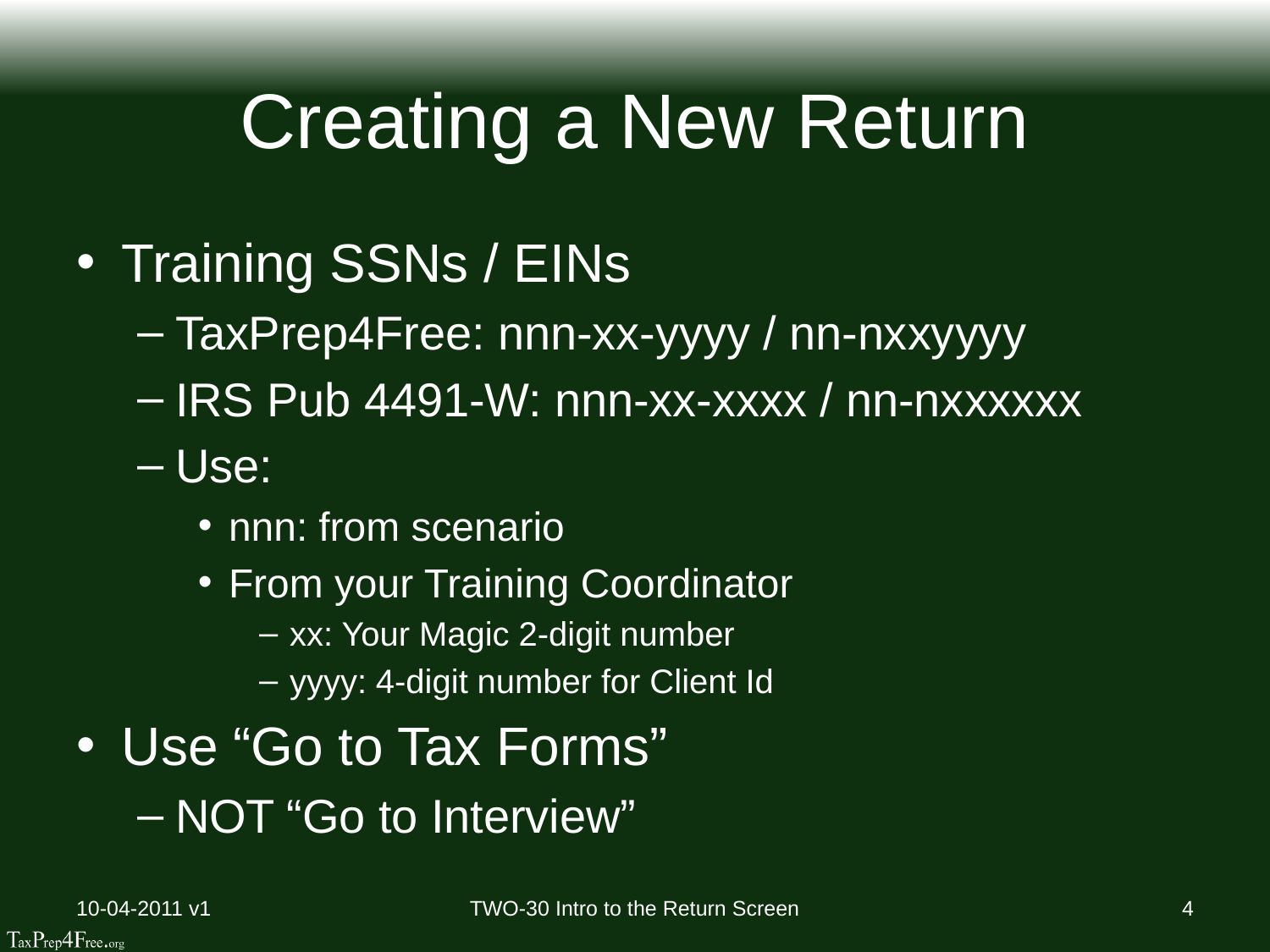

# Creating a New Return
Training SSNs / EINs
TaxPrep4Free: nnn-xx-yyyy / nn-nxxyyyy
IRS Pub 4491-W: nnn-xx-xxxx / nn-nxxxxxx
Use:
nnn: from scenario
From your Training Coordinator
xx: Your Magic 2-digit number
yyyy: 4-digit number for Client Id
Use “Go to Tax Forms”
NOT “Go to Interview”
10-04-2011 v1
TWO-30 Intro to the Return Screen
4